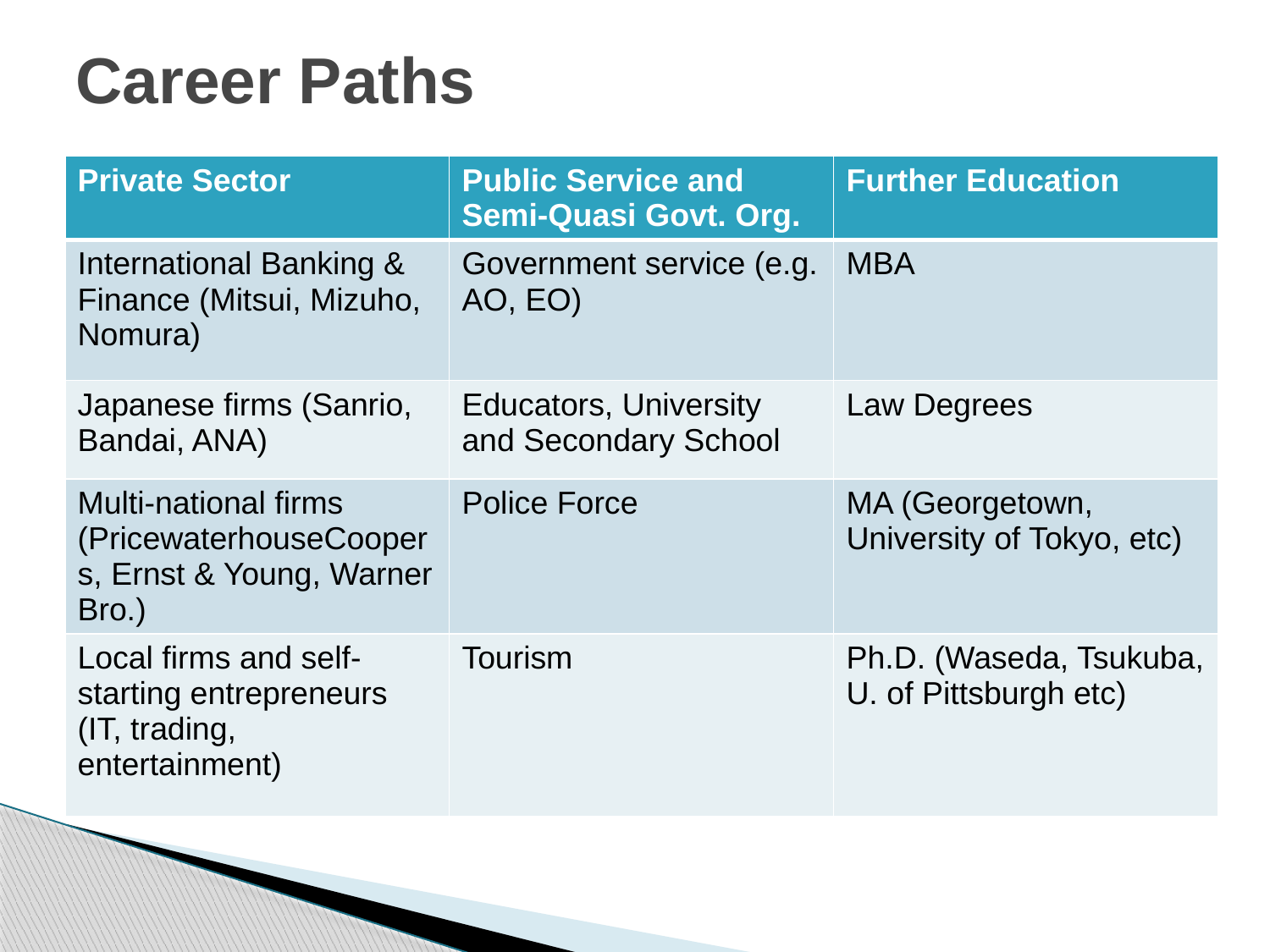

# Career Paths
| Private Sector | Public Service and Semi-Quasi Govt. Org. | Further Education |
| --- | --- | --- |
| International Banking & Finance (Mitsui, Mizuho, Nomura) | Government service (e.g. AO, EO) | MBA |
| Japanese firms (Sanrio, Bandai, ANA) | Educators, University and Secondary School | Law Degrees |
| Multi-national firms (PricewaterhouseCoopers, Ernst & Young, Warner Bro.) | Police Force | MA (Georgetown, University of Tokyo, etc) |
| Local firms and self-starting entrepreneurs (IT, trading, entertainment) | Tourism | Ph.D. (Waseda, Tsukuba, U. of Pittsburgh etc) |